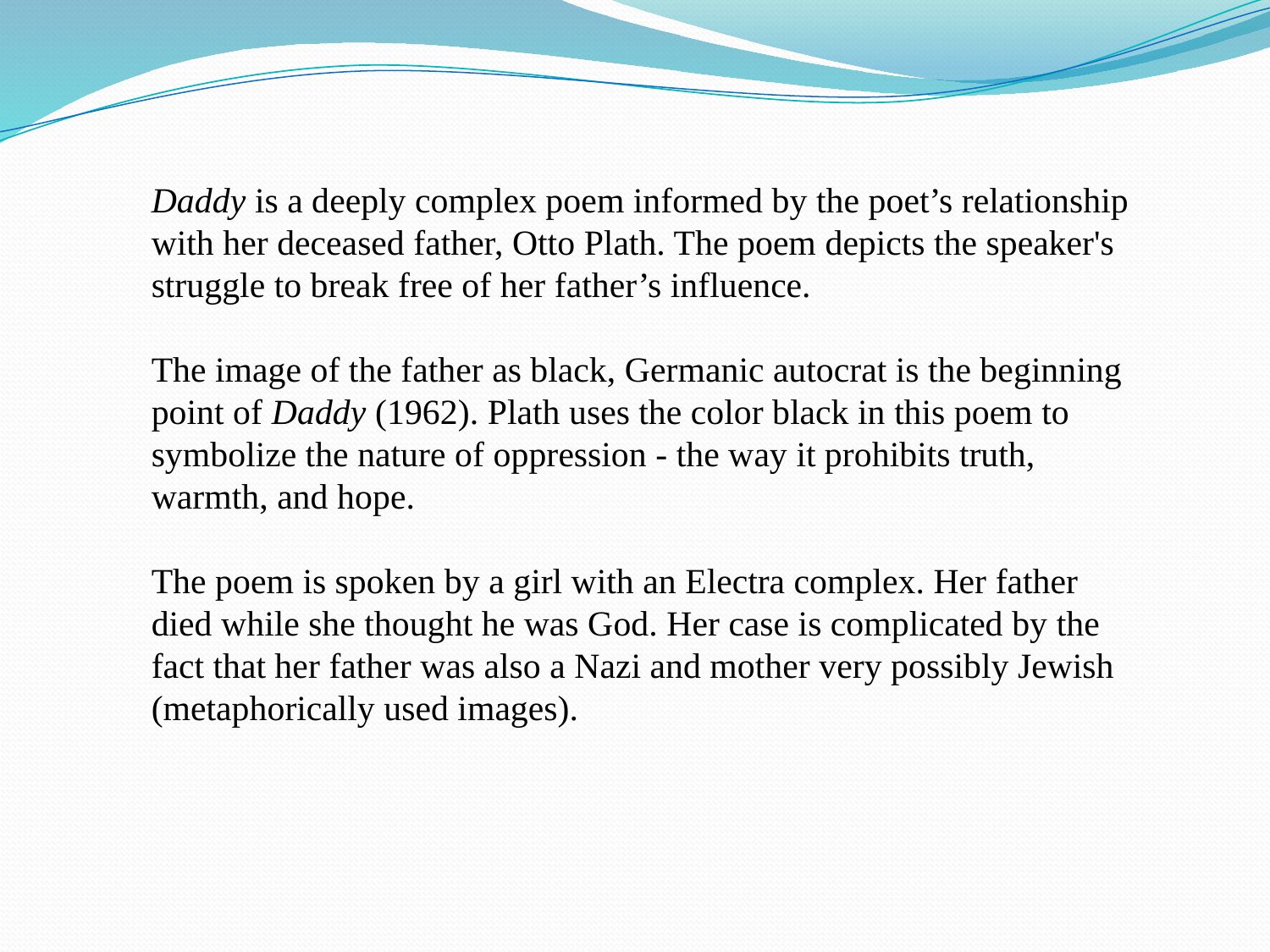

Daddy is a deeply complex poem informed by the poet’s relationship with her deceased father, Otto Plath. The poem depicts the speaker's struggle to break free of her father’s influence.

The image of the father as black, Germanic autocrat is the beginning point of Daddy (1962). Plath uses the color black in this poem to symbolize the nature of oppression - the way it prohibits truth, warmth, and hope.

The poem is spoken by a girl with an Electra complex. Her father died while she thought he was God. Her case is complicated by the fact that her father was also a Nazi and mother very possibly Jewish (metaphorically used images).